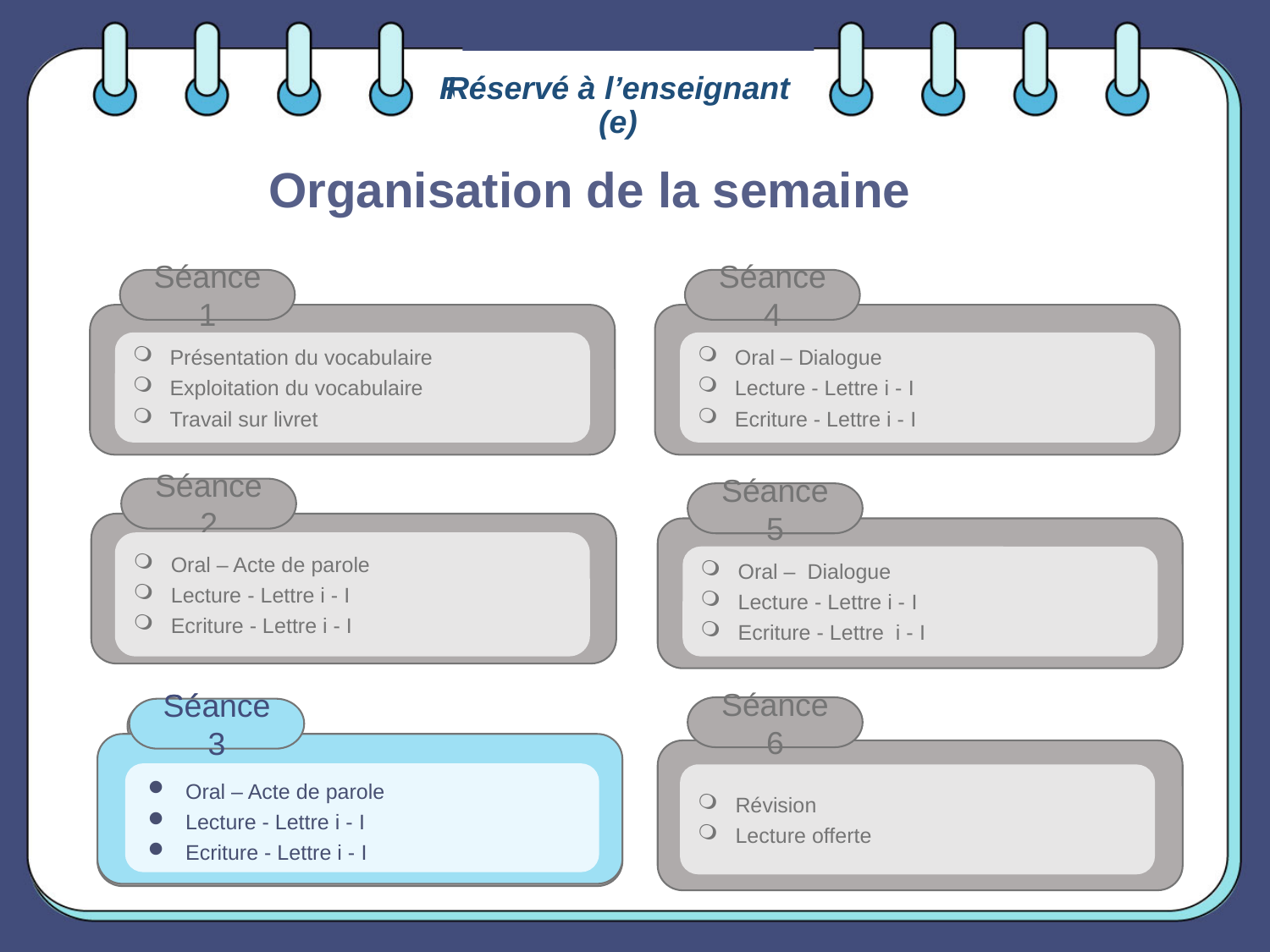

Réservé à l’enseignant (e)

Réservé à l’enseignant
# Organisation de la semaine
Séance 1

Présentation du vocabulaire
Exploitation du vocabulaire
Travail sur livret
Séance 4

Oral – Dialogue
Lecture - Lettre i - I
Ecriture - Lettre i - I
Séance 2
Séance 5

Oral – Acte de parole
Lecture - Lettre i - I
Ecriture - Lettre i - I
Oral –  Dialogue
Lecture - Lettre i - I
Ecriture - Lettre  i - I
Séance 6
Séance 3
Séance 2
Séance 2

Révision
Lecture offerte
Oral – Acte de parole
Lecture - Lettre i - I
Ecriture - Lettre i - I
Oral – Dialogue
Lecture - Lettre a - A
Ecriture - Lettre a - A